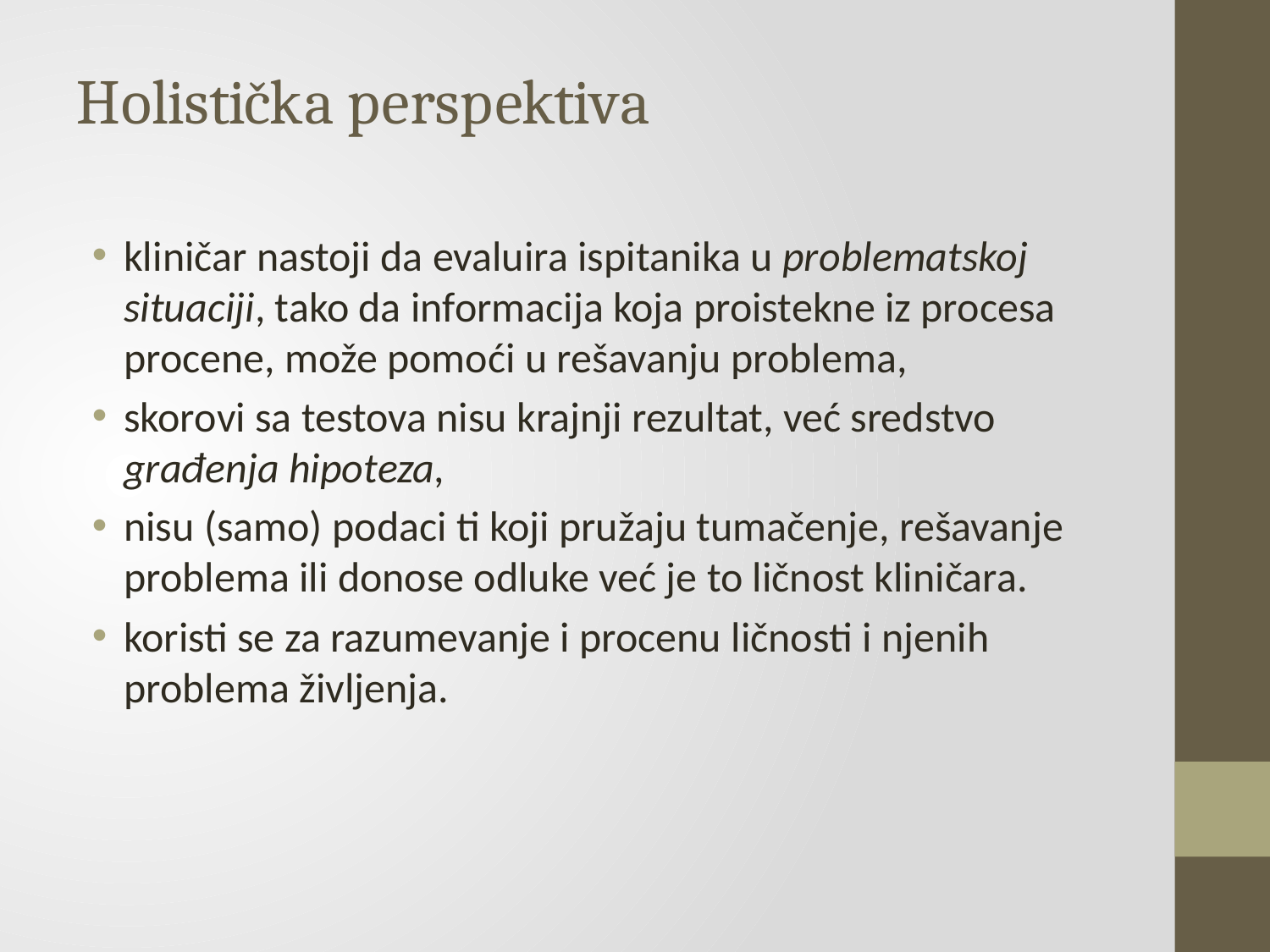

# Holistička perspektiva
kliničar nastoji da evaluira ispitanika u problematskoj situaciji, tako da informacija koja proistekne iz procesa procene, može pomoći u rešavanju problema,
skorovi sa testova nisu krajnji rezultat, već sredstvo građenja hipoteza,
nisu (samo) podaci ti koji pružaju tumačenje, rešavanje problema ili donose odluke već je to ličnost kliničara.
koristi se za razumevanje i procenu ličnosti i njenih problema življenja.